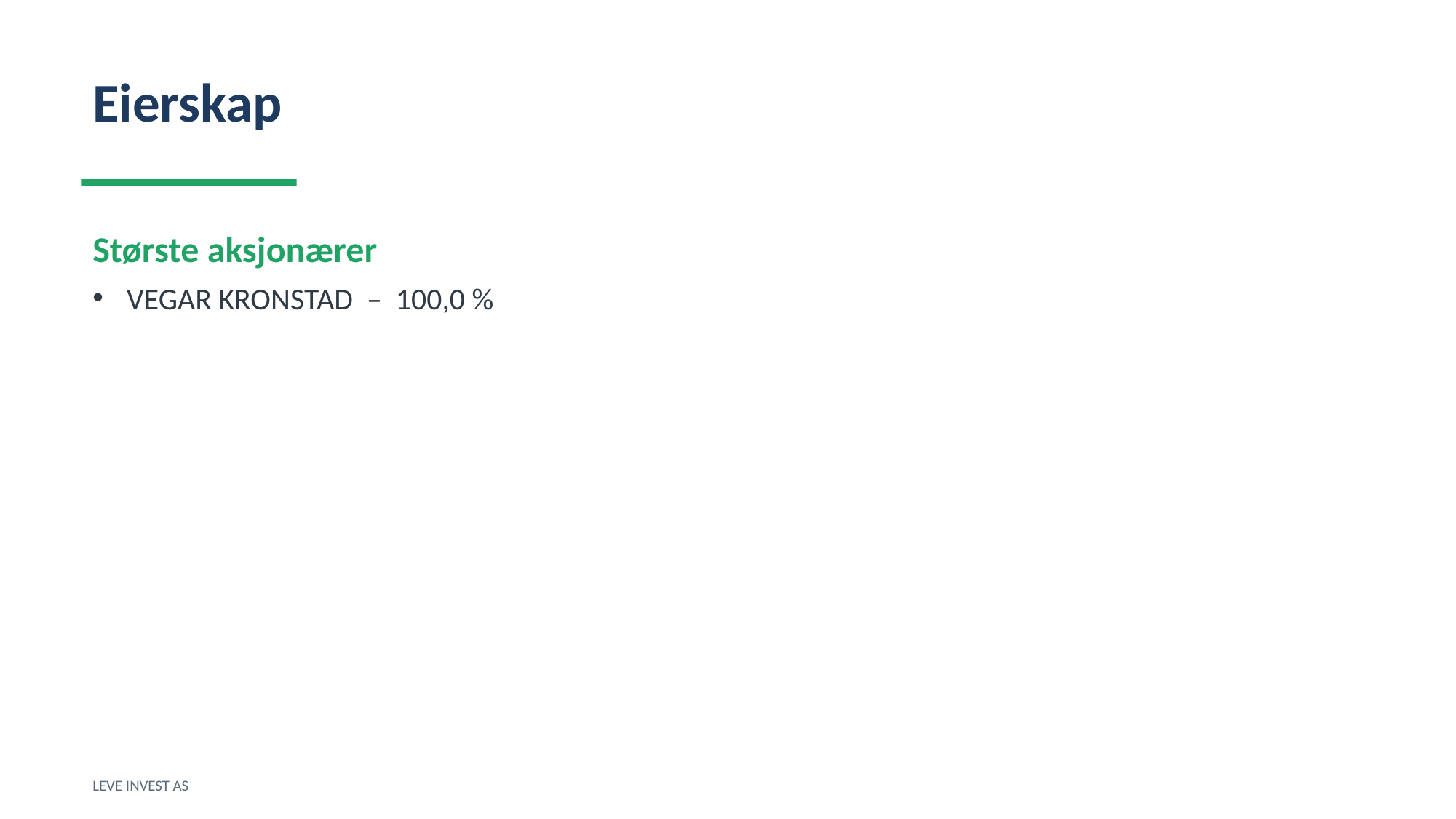

Eierskap

Største aksjonærer
VEGAR KRONSTAD  –  100,0 %
LEVE INVEST AS